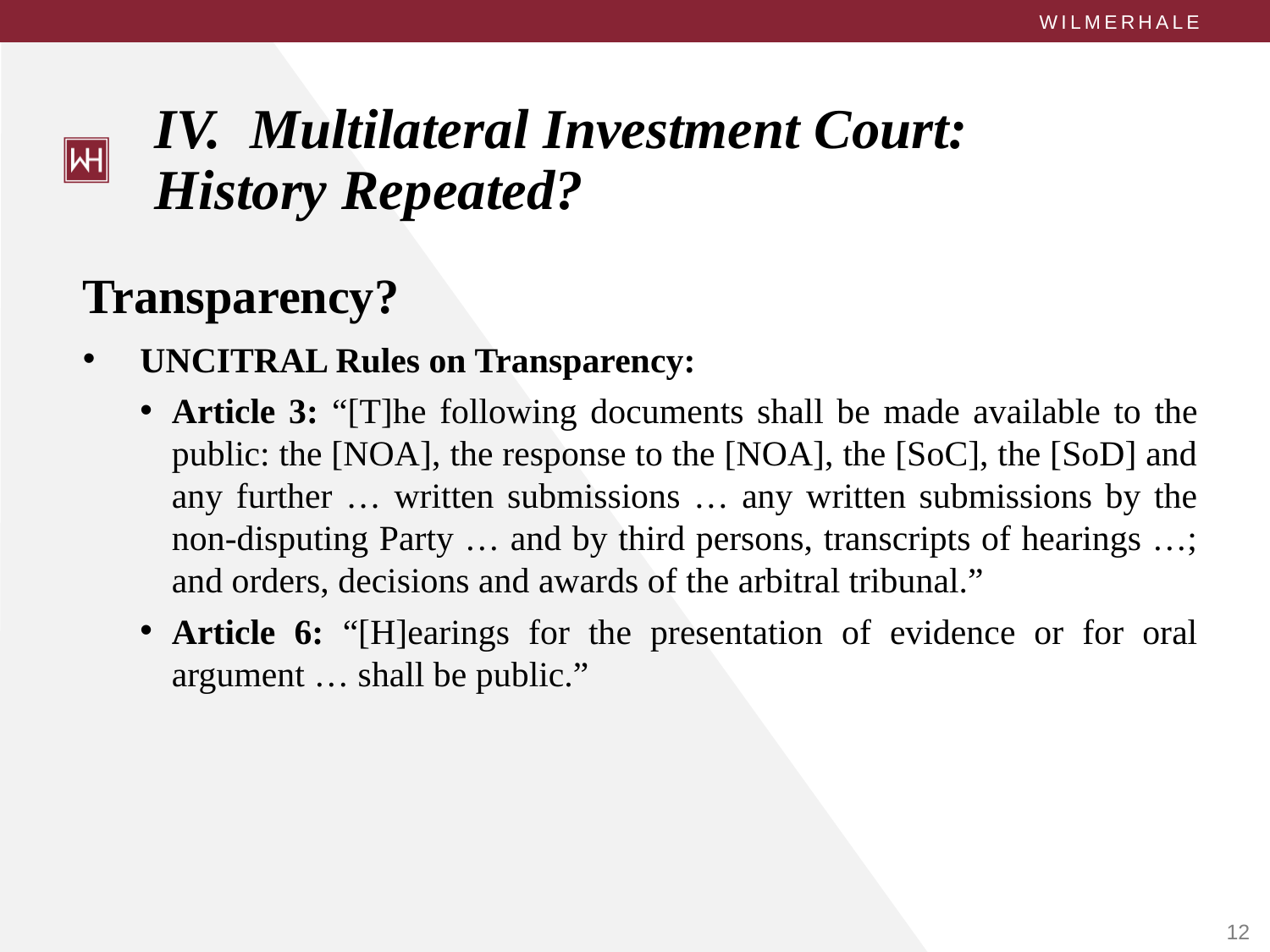

# IV.  Multilateral Investment Court: History Repeated?
Transparency?
UNCITRAL Rules on Transparency:
Article 3: “[T]he following documents shall be made available to the public: the [NOA], the response to the [NOA], the [SoC], the [SoD] and any further … written submissions … any written submissions by the non-disputing Party … and by third persons, transcripts of hearings …; and orders, decisions and awards of the arbitral tribunal.”
Article 6: “[H]earings for the presentation of evidence or for oral argument … shall be public.”

12